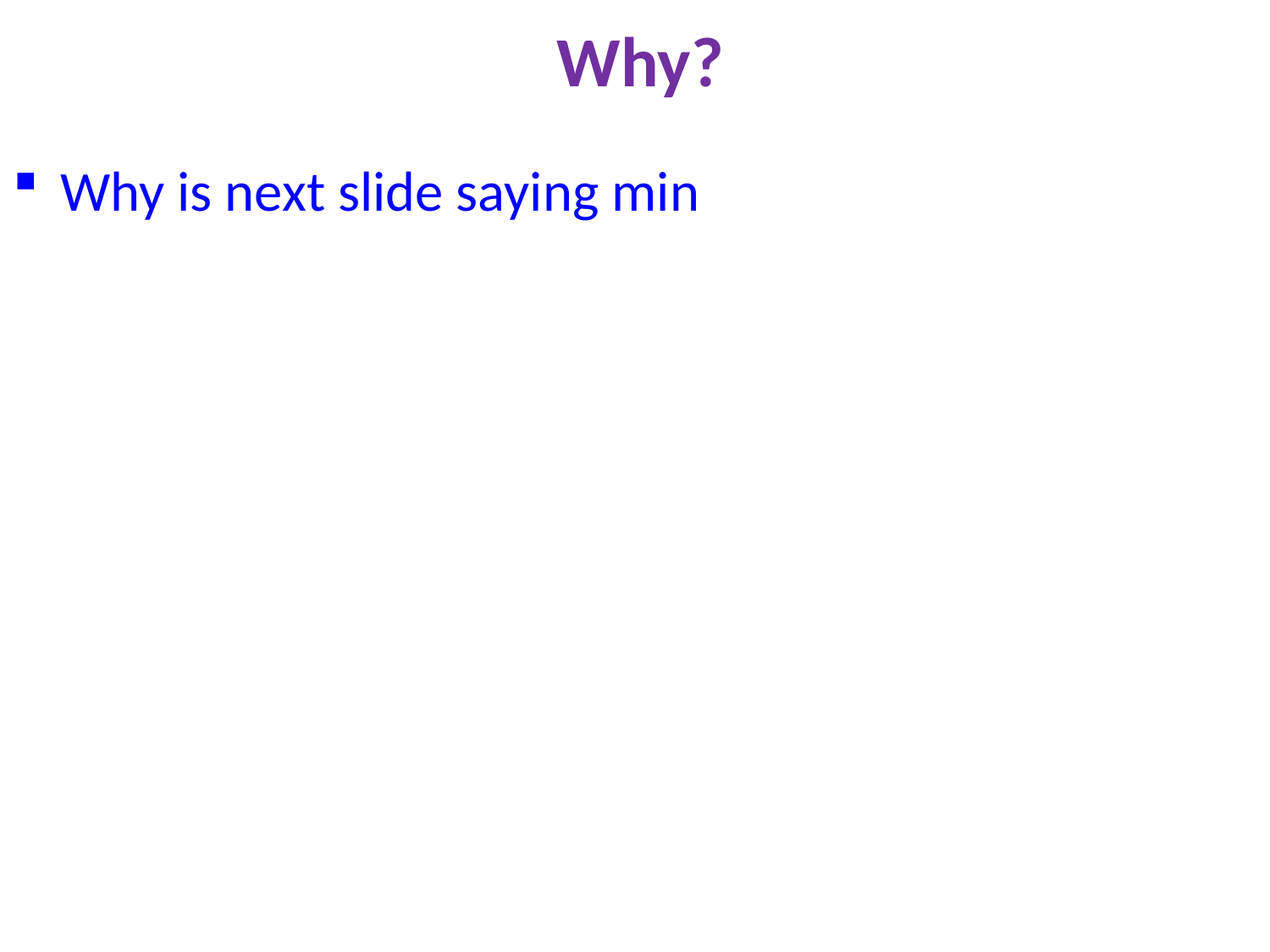

# Why?
Why is next slide saying min